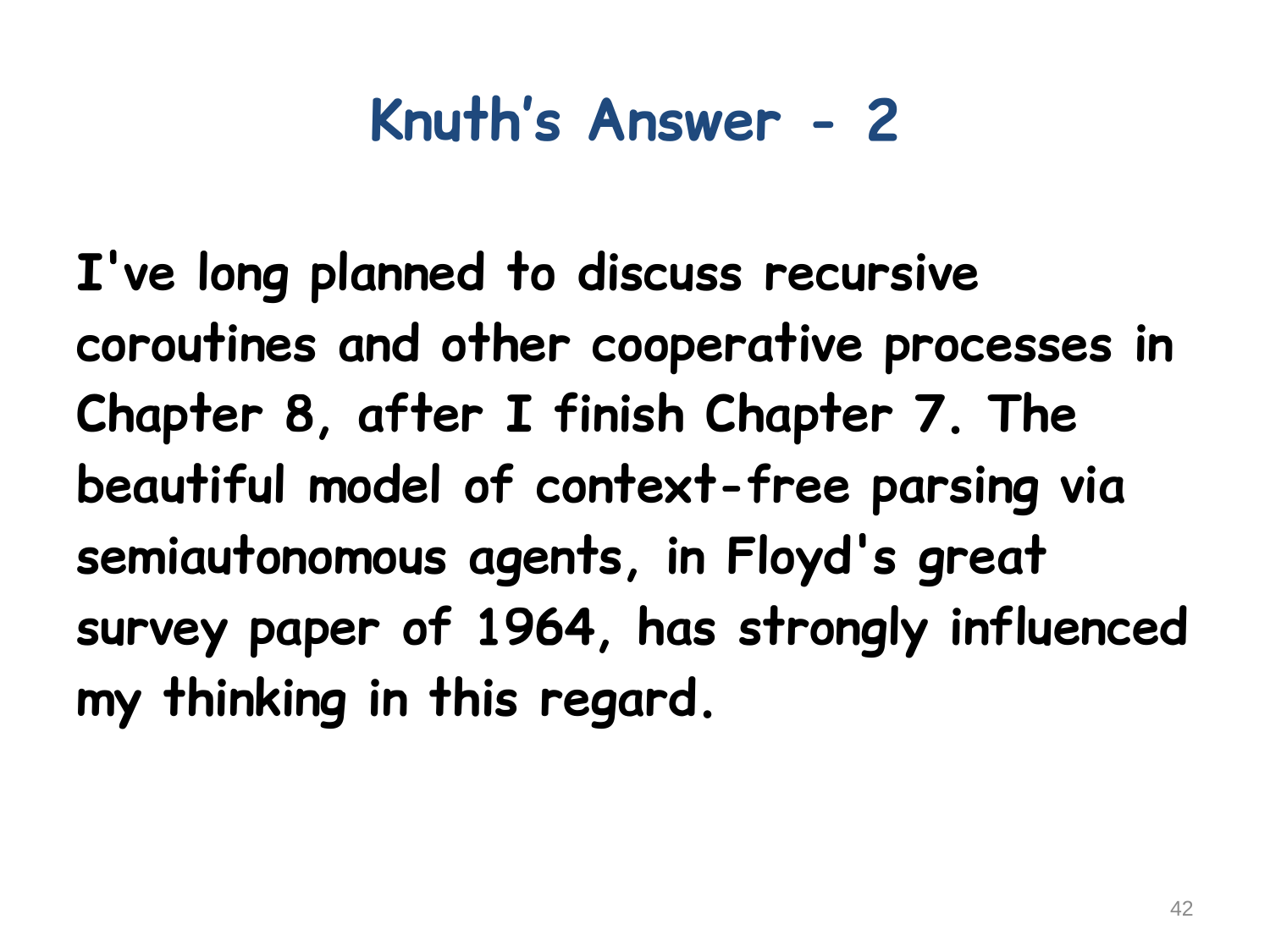

# Knuth’s Answer - 2
I've long planned to discuss recursive coroutines and other cooperative processes in Chapter 8, after I finish Chapter 7. The beautiful model of context-free parsing via semiautonomous agents, in Floyd's great survey paper of 1964, has strongly influenced my thinking in this regard.

42